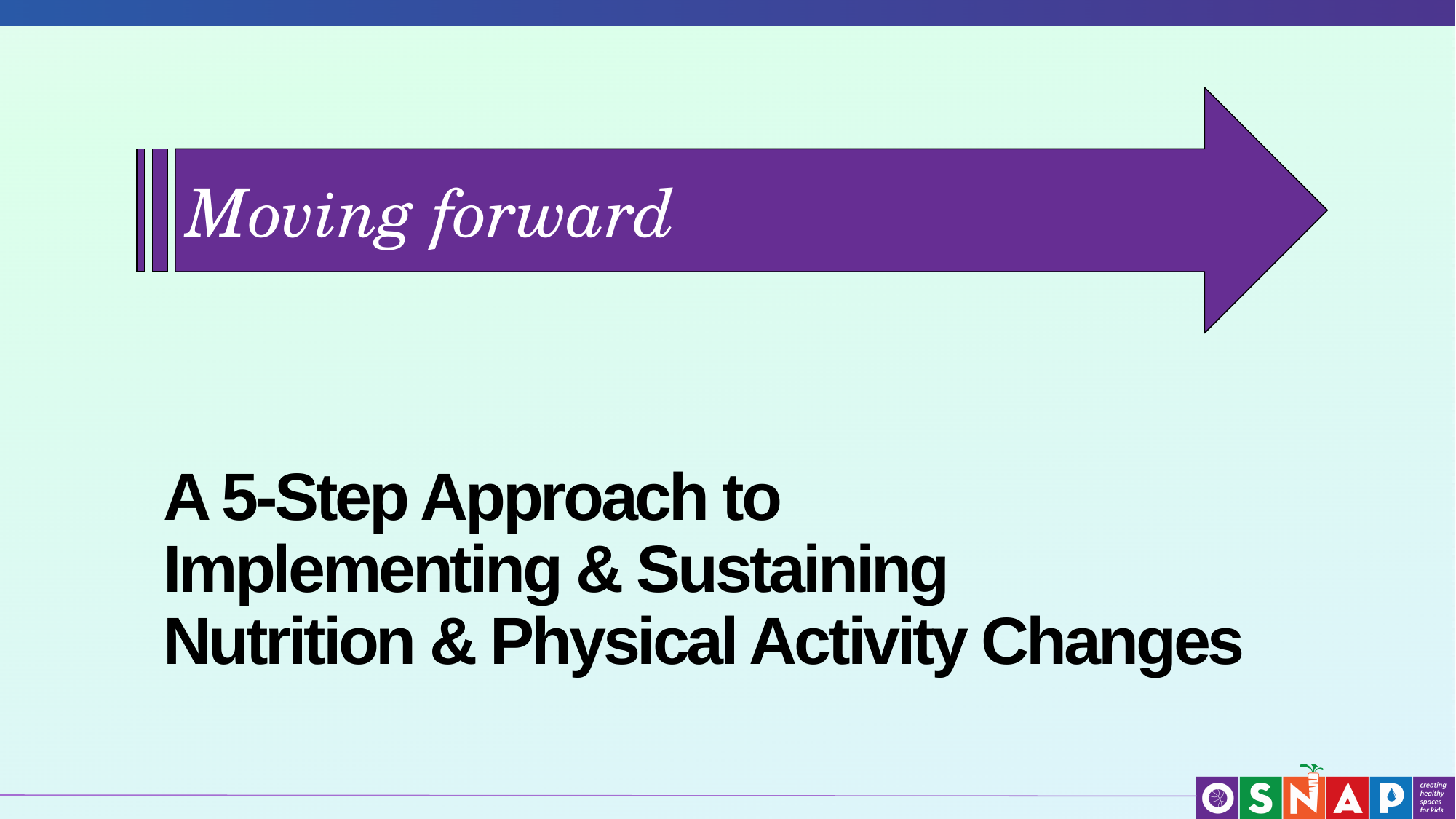

Moving forward
# A 5-Step Approach to Implementing & Sustaining Nutrition & Physical Activity Changes